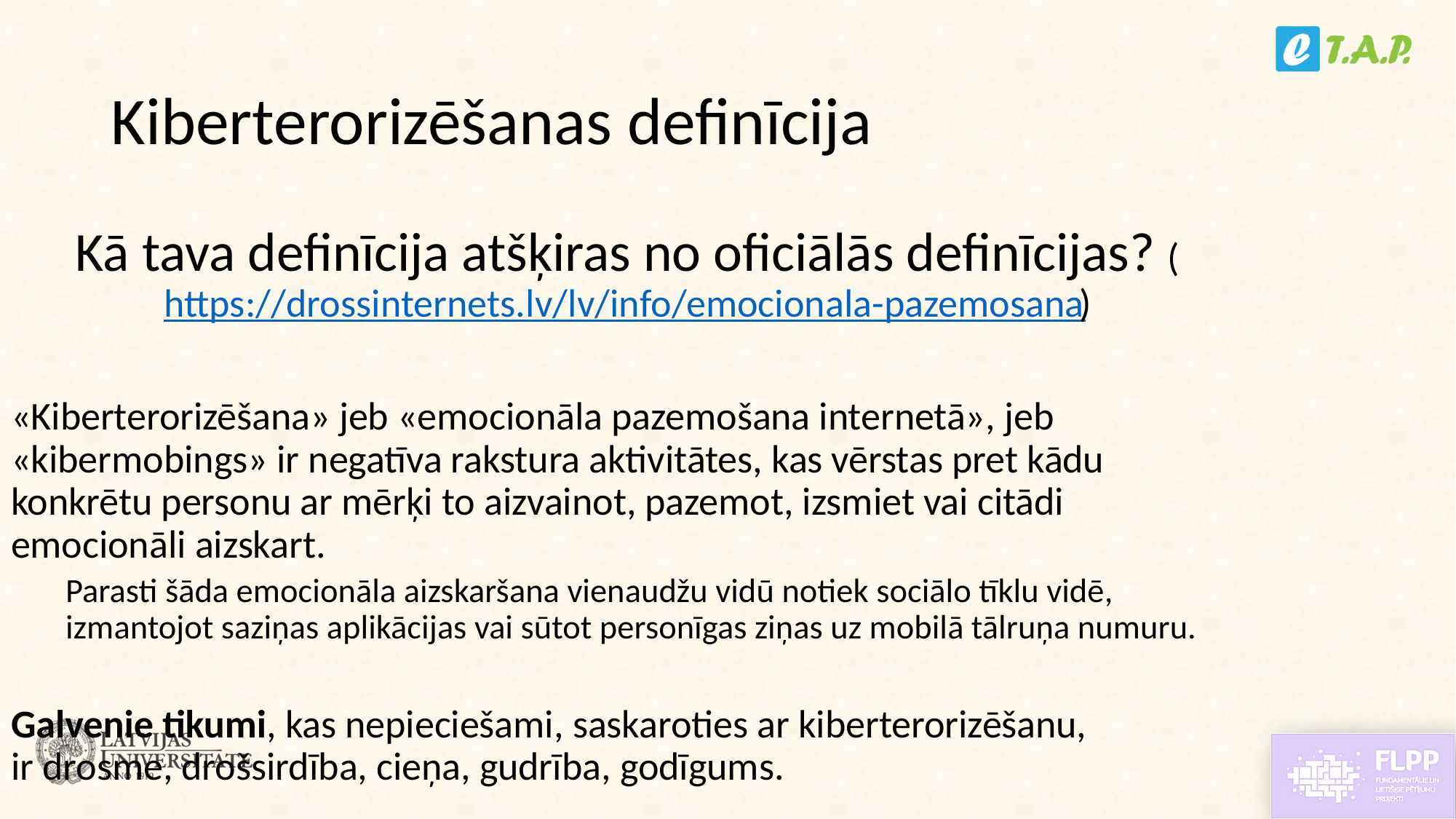

Kiberterorizēšanas definīcija
Kā tava definīcija atšķiras no oficiālās definīcijas? (https://drossinternets.lv/lv/info/emocionala-pazemosana)

«Kiberterorizēšana» jeb «emocionāla pazemošana internetā», jeb «kibermobings» ir negatīva rakstura aktivitātes, kas vērstas pret kādu konkrētu personu ar mērķi to aizvainot, pazemot, izsmiet vai citādi emocionāli aizskart.
Parasti šāda emocionāla aizskaršana vienaudžu vidū notiek sociālo tīklu vidē, izmantojot saziņas aplikācijas vai sūtot personīgas ziņas uz mobilā tālruņa numuru.

Galvenie tikumi, kas nepieciešami, saskaroties ar kiberterorizēšanu, ir drosme, drošsirdība, cieņa, gudrība, godīgums.